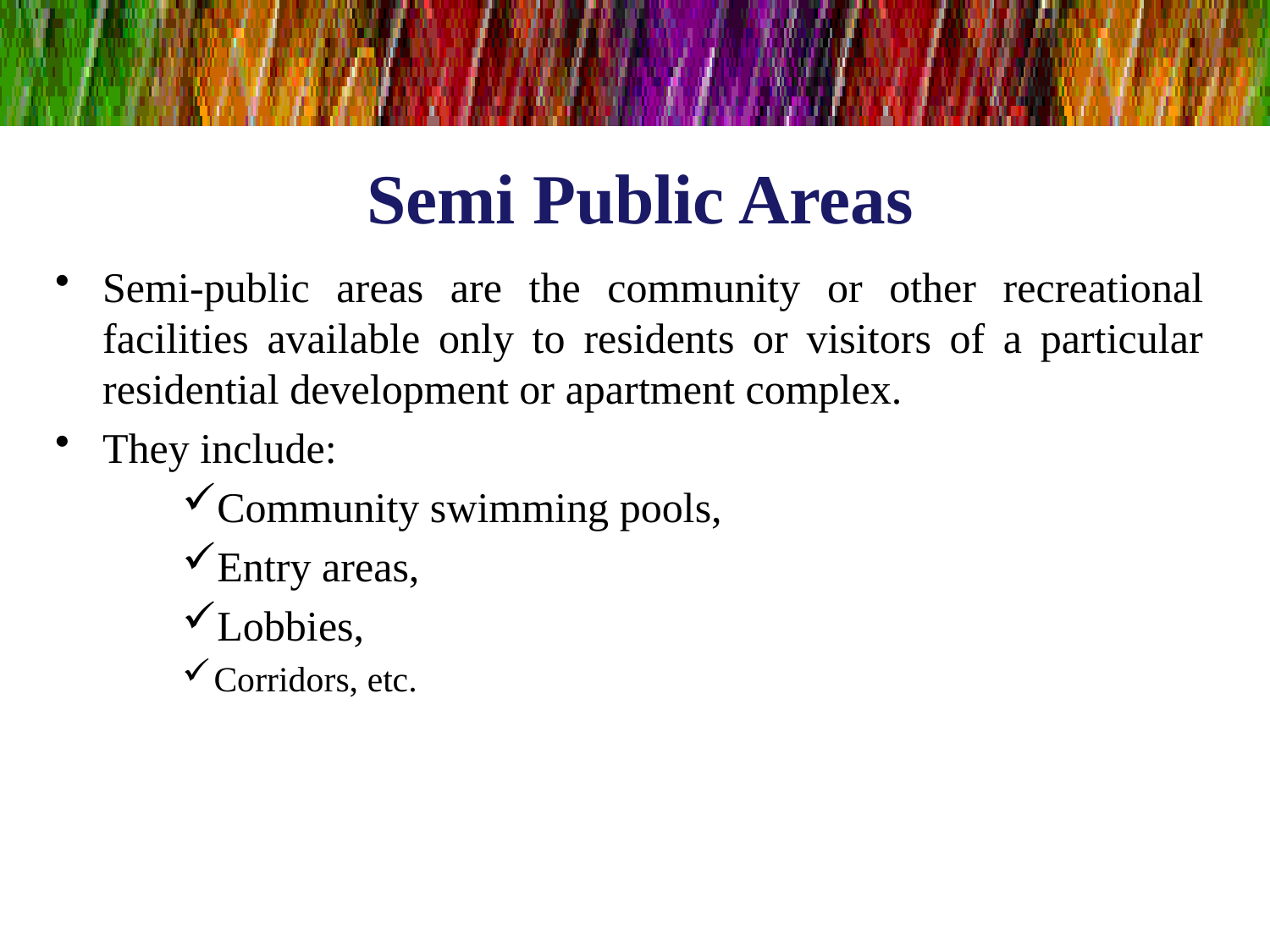

# Semi Public Areas
Semi-public areas are the community or other recreational facilities available only to residents or visitors of a particular residential development or apartment complex.
They include:
Community swimming pools,
Entry areas,
Lobbies,
Corridors, etc.